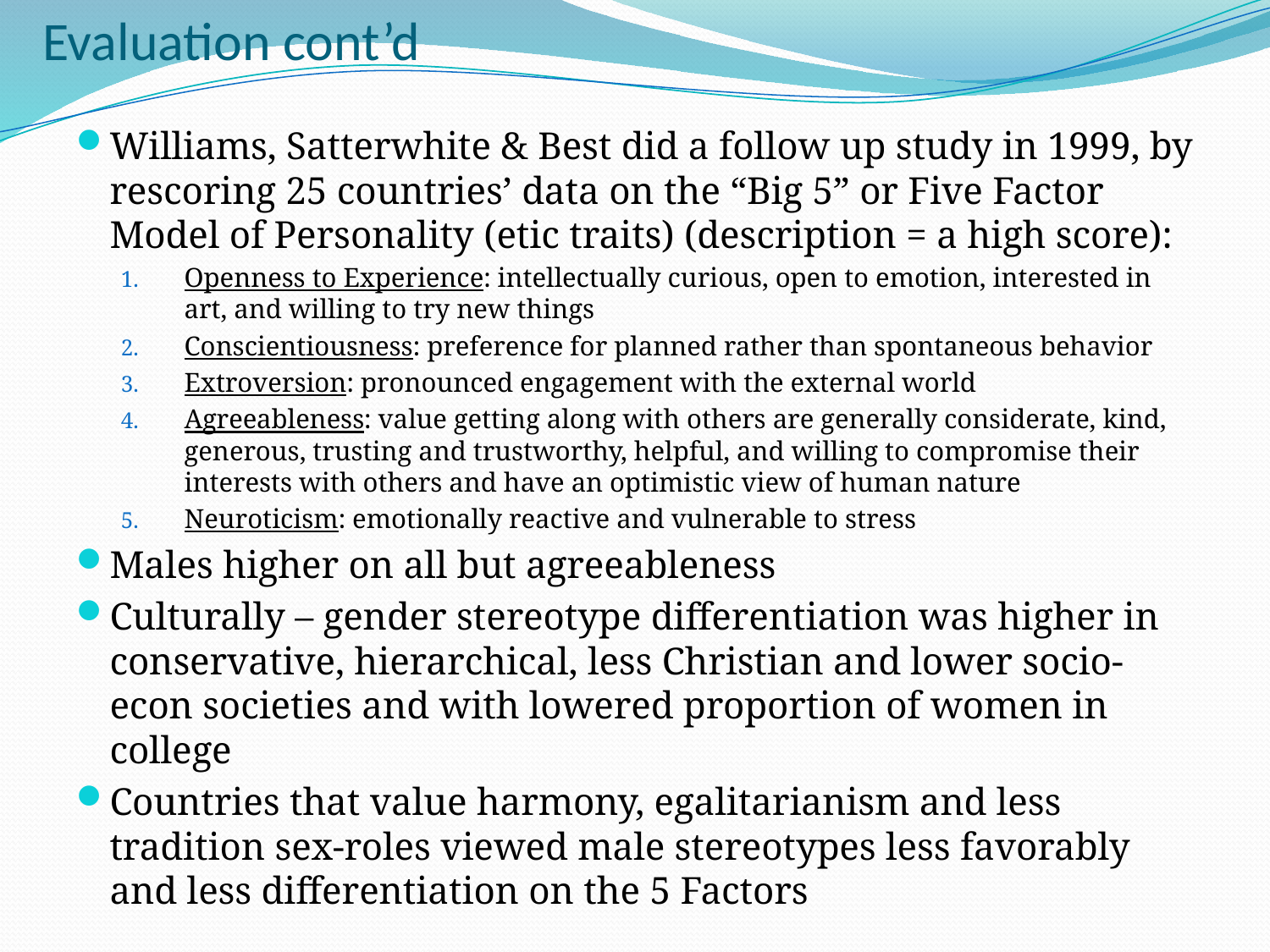

# Evaluation cont’d
Williams, Satterwhite & Best did a follow up study in 1999, by rescoring 25 countries’ data on the “Big 5” or Five Factor Model of Personality (etic traits) (description = a high score):
Openness to Experience: intellectually curious, open to emotion, interested in art, and willing to try new things
Conscientiousness: preference for planned rather than spontaneous behavior
Extroversion: pronounced engagement with the external world
Agreeableness: value getting along with others are generally considerate, kind, generous, trusting and trustworthy, helpful, and willing to compromise their interests with others and have an optimistic view of human nature
Neuroticism: emotionally reactive and vulnerable to stress
Males higher on all but agreeableness
Culturally – gender stereotype differentiation was higher in conservative, hierarchical, less Christian and lower socio-econ societies and with lowered proportion of women in college
Countries that value harmony, egalitarianism and less tradition sex-roles viewed male stereotypes less favorably and less differentiation on the 5 Factors